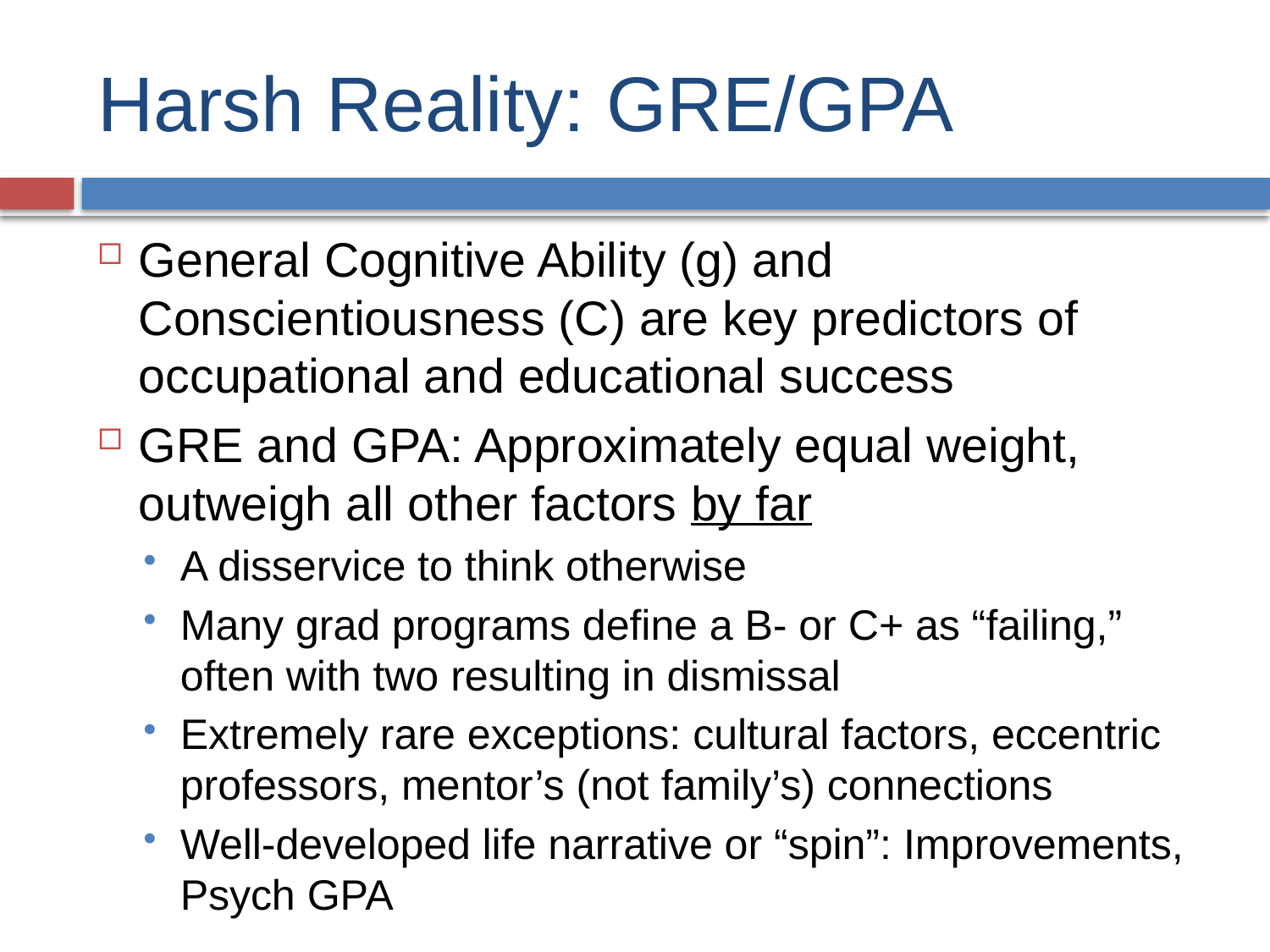

# Harsh Reality: GRE/GPA
General Cognitive Ability (g) and Conscientiousness (C) are key predictors of occupational and educational success
GRE and GPA: Approximately equal weight, outweigh all other factors by far
A disservice to think otherwise
Many grad programs define a B- or C+ as “failing,” often with two resulting in dismissal
Extremely rare exceptions: cultural factors, eccentric professors, mentor’s (not family’s) connections
Well-developed life narrative or “spin”: Improvements, Psych GPA